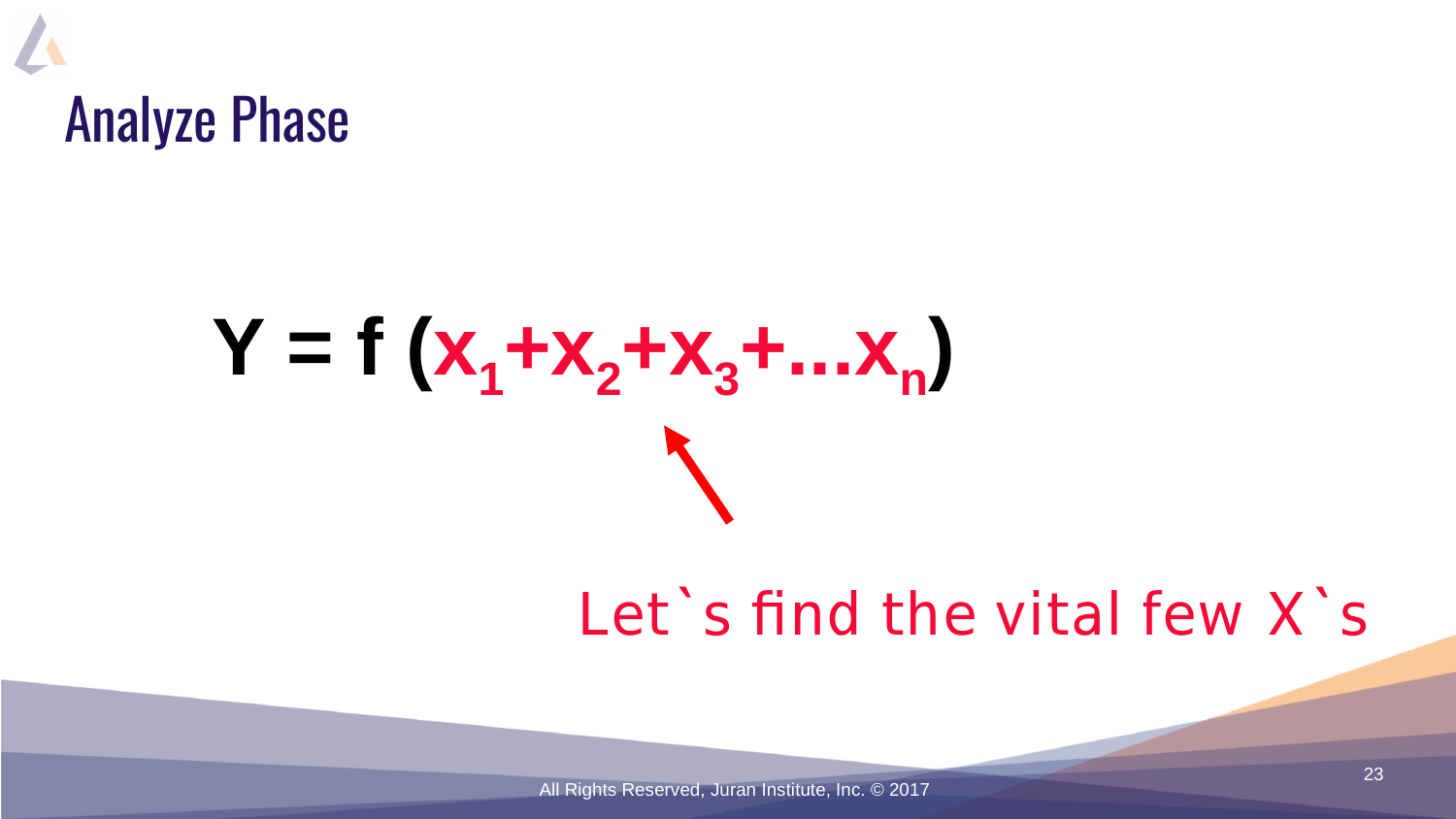

# Analyze Phase
 Y = f (x1+x2+x3+...xn)

Let`s find the vital few X`s